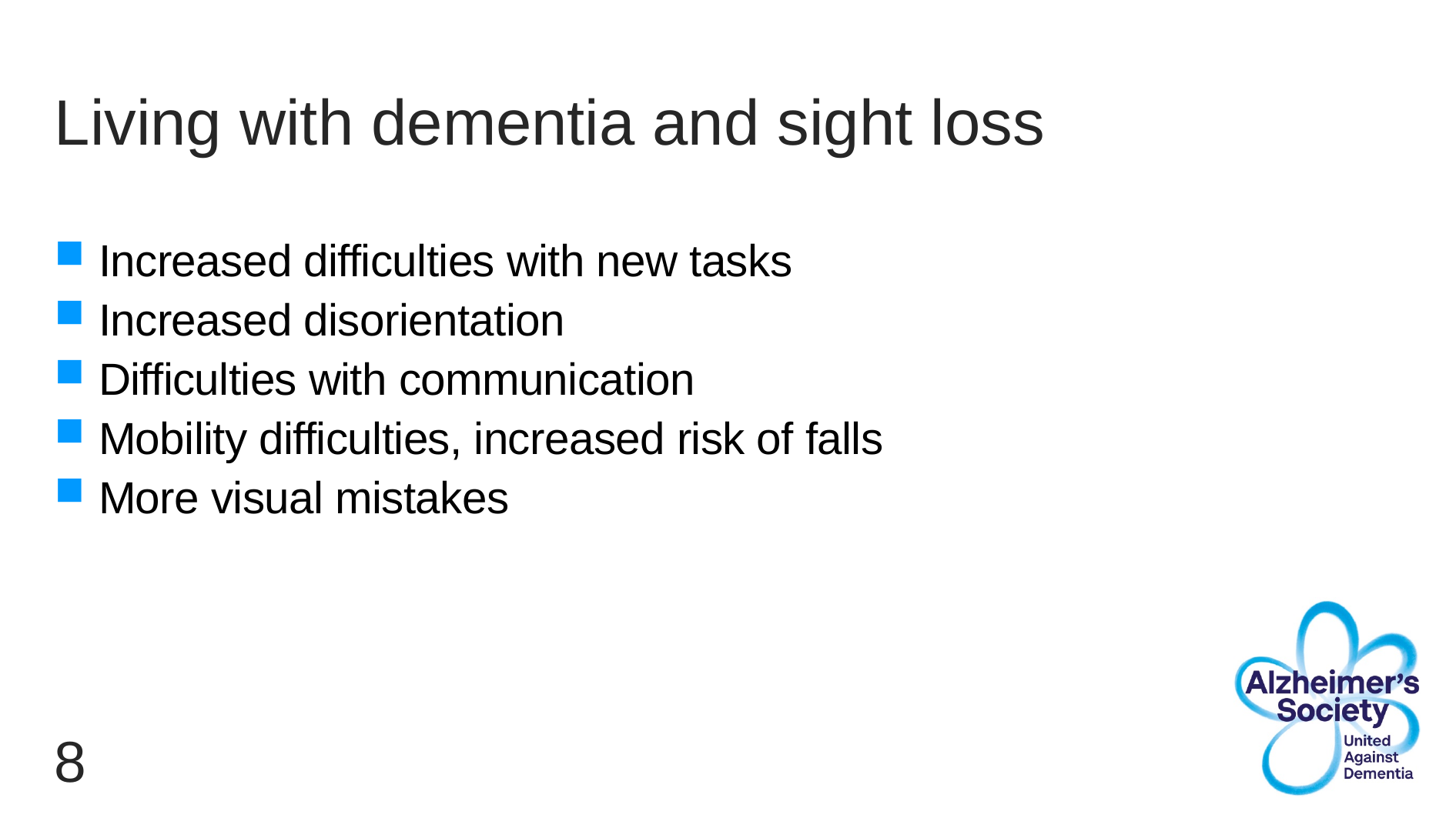

# Living with dementia and sight loss
Increased difficulties with new tasks
Increased disorientation
Difficulties with communication
Mobility difficulties, increased risk of falls
More visual mistakes
8